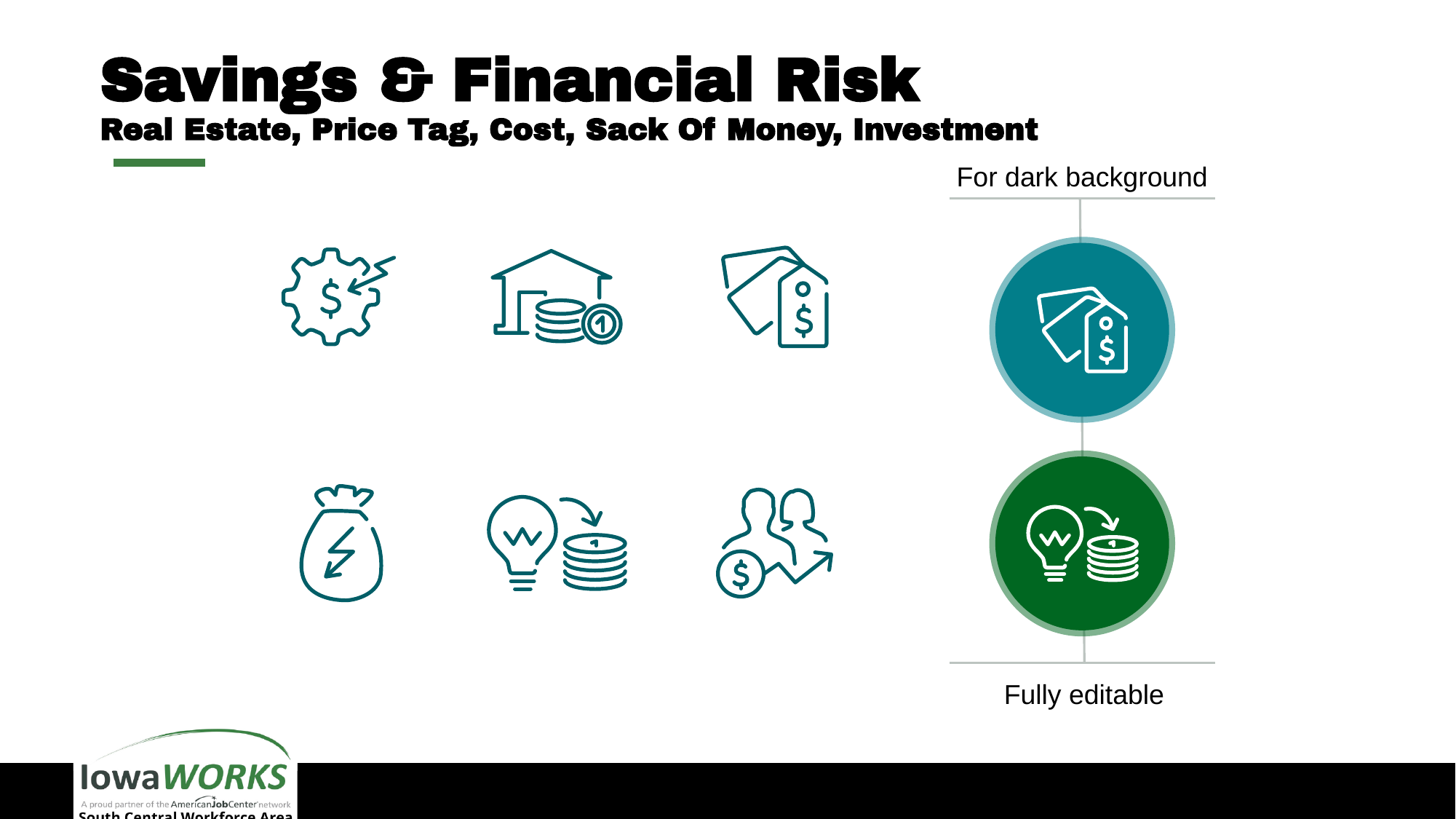

# Savings & Financial Risk Real Estate, Price Tag, Cost, Sack Of Money, Investment
For dark background

Fully editable